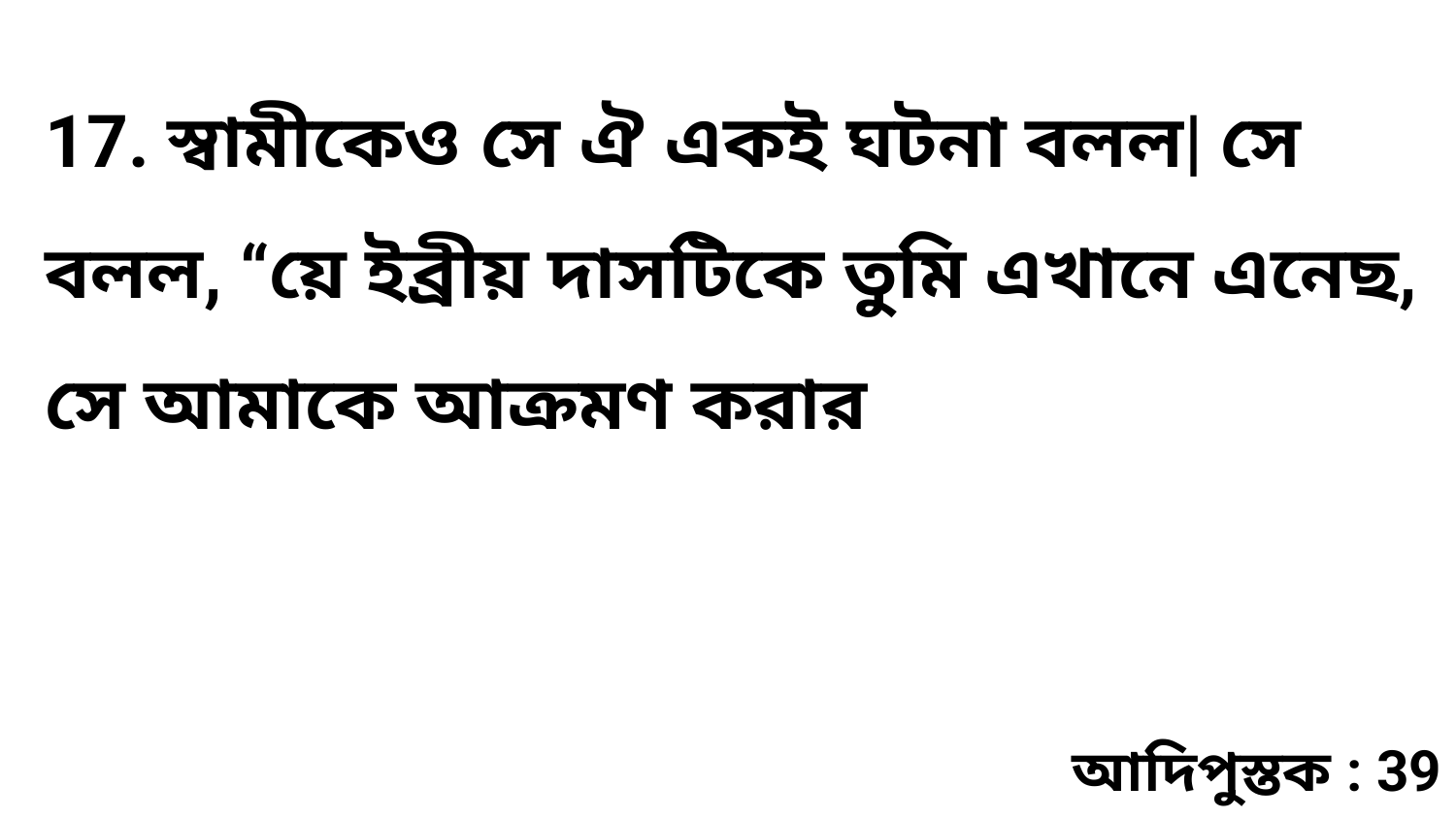

17. স্বামীকেও সে ঐ একই ঘটনা বলল| সে বলল, “য়ে ইব্রীয় দাসটিকে তুমি এখানে এনেছ, সে আমাকে আক্রমণ করার
আদিপুস্তক : 39